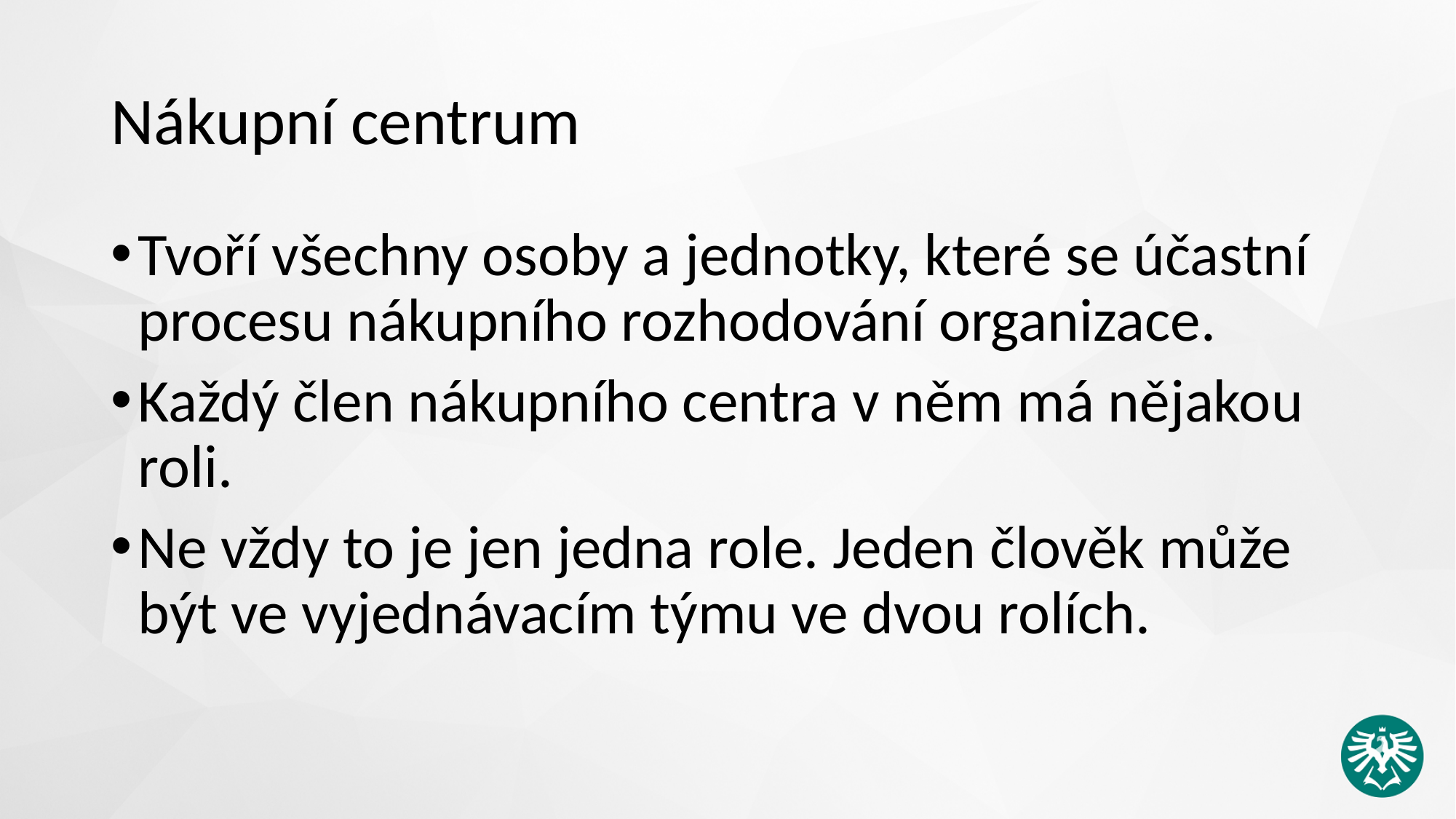

# Nákupní centrum
Tvoří všechny osoby a jednotky, které se účastní procesu nákupního rozhodování organizace.
Každý člen nákupního centra v něm má nějakou roli.
Ne vždy to je jen jedna role. Jeden člověk může být ve vyjednávacím týmu ve dvou rolích.